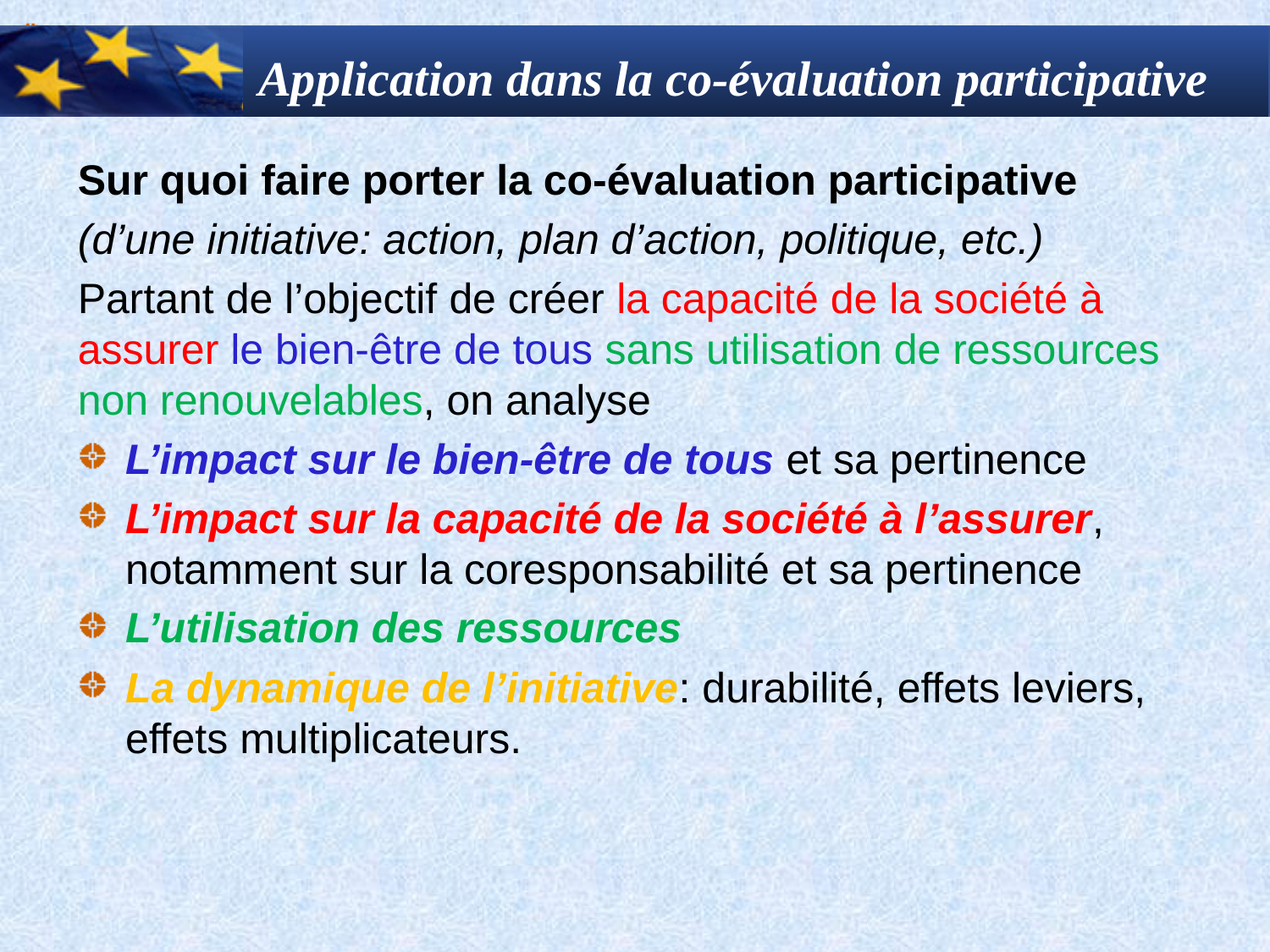

# Application dans la co-évaluation participative
Sur quoi faire porter la co-évaluation participative
(d’une initiative: action, plan d’action, politique, etc.)
Partant de l’objectif de créer la capacité de la société à assurer le bien-être de tous sans utilisation de ressources non renouvelables, on analyse
L’impact sur le bien-être de tous et sa pertinence
L’impact sur la capacité de la société à l’assurer, notamment sur la coresponsabilité et sa pertinence
L’utilisation des ressources
La dynamique de l’initiative: durabilité, effets leviers, effets multiplicateurs.